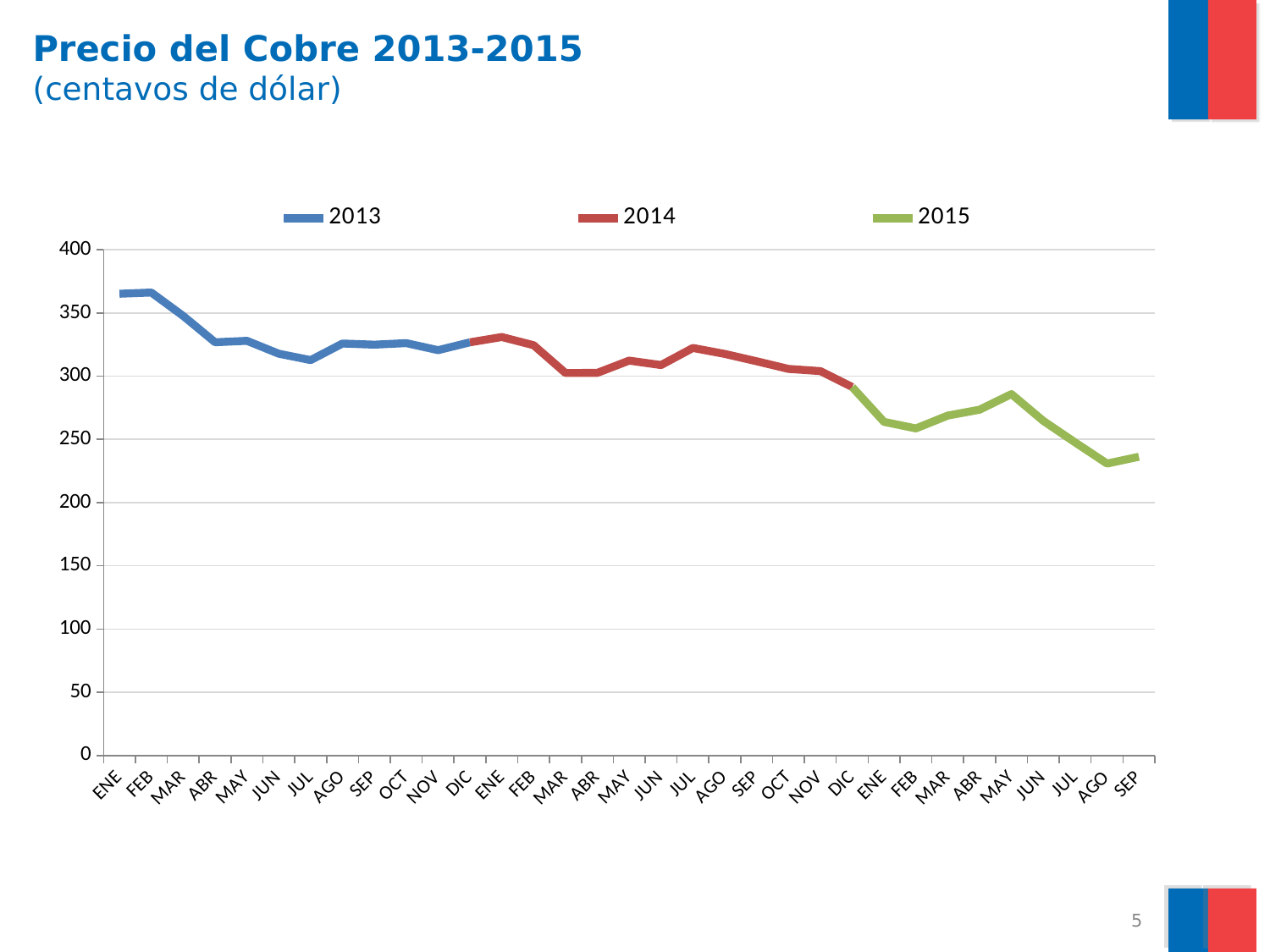

# Precio del Cobre 2013-2015 (centavos de dólar)

### Chart

| Category |  |  |  |
|---|---|---|---|
| ENE | 365.1089999999997 | None | None |
| FEB | 366.071 | None | None |
| MAR | 347.583 | None | None |
| ABR | 326.73899999999946 | None | None |
| MAY | 327.90999999999974 | None | None |
| JUN | 317.699 | None | None |
| JUL | 312.6600000000001 | None | None |
| AGO | 325.78199999999947 | None | None |
| SEP | 324.8369999999996 | None | None |
| OCT | 326.07599999999974 | None | None |
| NOV | 320.5269999999996 | None | None |
| DIC | 326.72 | 326.72 | None |
| ENE | None | 330.89099999999974 | None |
| FEB | None | 324.4159999999996 | None |
| MAR | None | 302.4479999999997 | None |
| ABR | None | 302.584 | None |
| MAY | None | 312.248 | None |
| JUN | None | 308.7189999999996 | None |
| JUL | None | 322.255 | None |
| AGO | None | 317.54 | None |
| SEP | None | 311.7189999999996 | None |
| OCT | None | 305.685 | None |
| NOV | None | 303.958 | None |
| DIC | None | 291.3399999999997 | 291.3399999999997 |
| ENE | None | None | 263.802 |
| FEB | None | None | 258.6420000000003 |
| MAR | None | None | 268.79199999999946 |
| ABR | None | None | 273.447 |
| MAY | None | None | 285.7909999999996 |
| JUN | None | None | 264.608 |
| JUL | None | None | 247.52100000000004 |
| AGO | None | None | 230.83 |
| SEP | None | None | 236.23499999999999 |
5